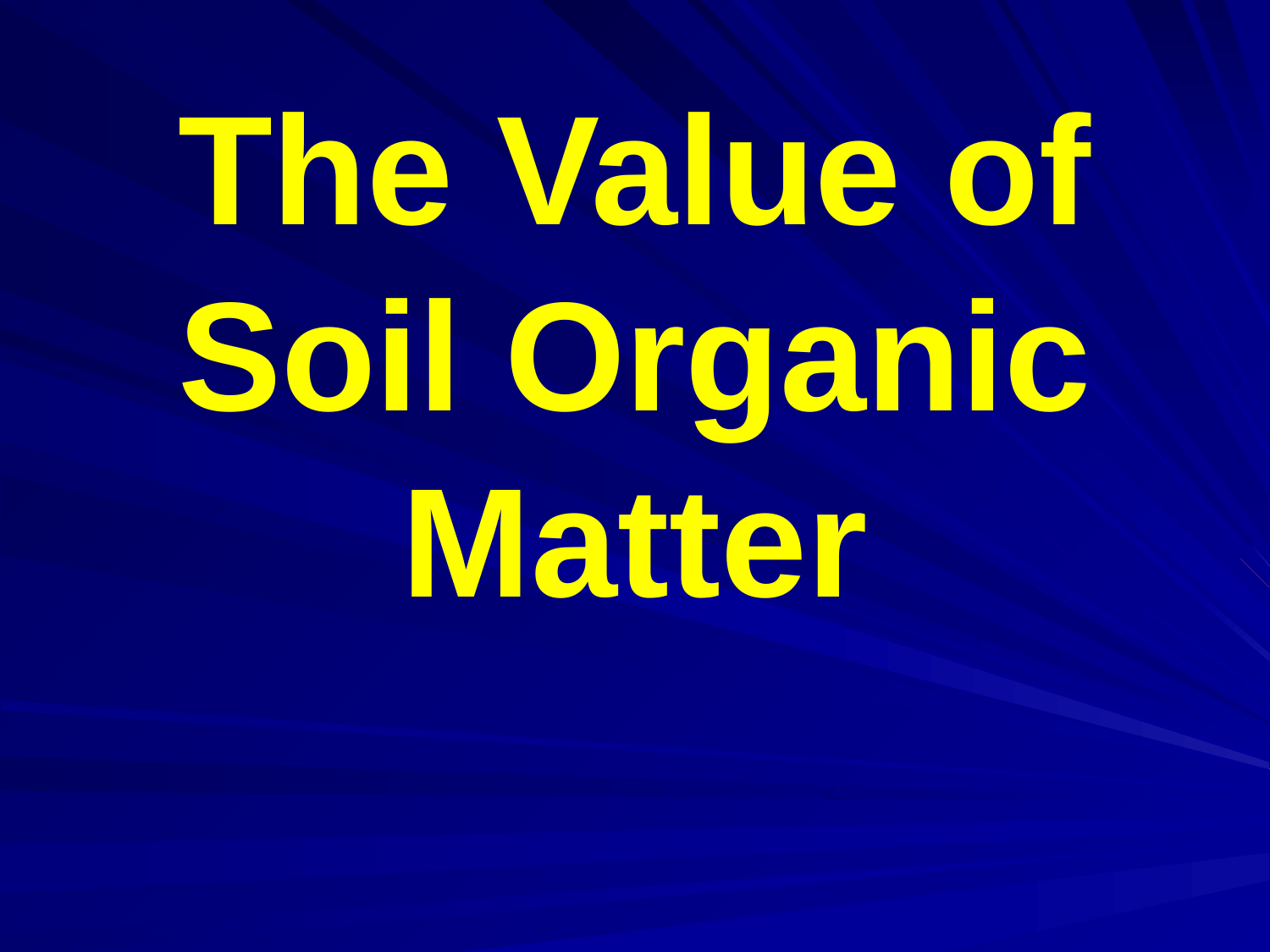

# The Value of Soil Organic Matter